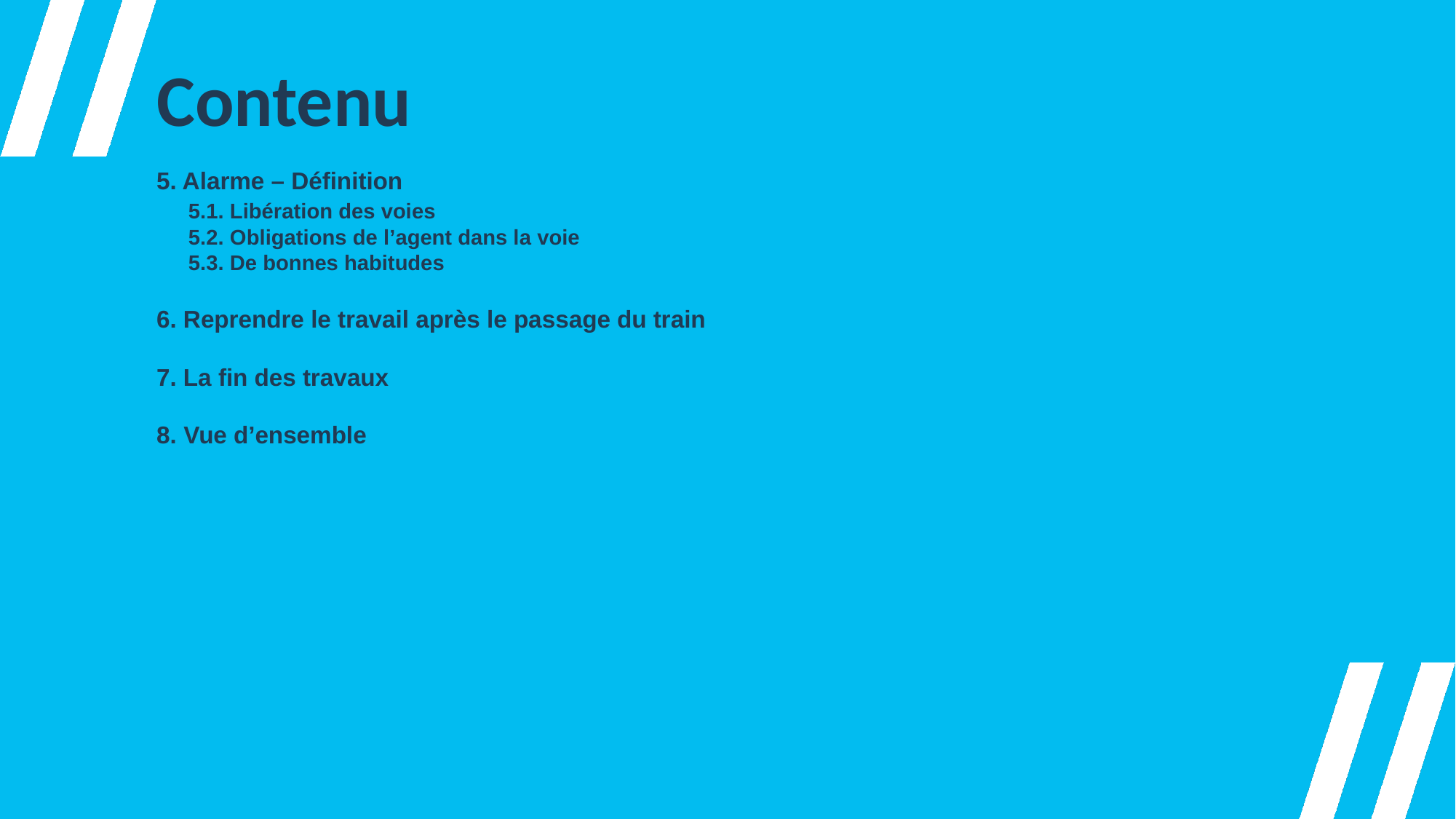

# Contenu
5. Alarme – Définition
	5.1. Libération des voies
	5.2. Obligations de l’agent dans la voie
	5.3. De bonnes habitudes

6. Reprendre le travail après le passage du train

7. La fin des travaux

8. Vue d’ensemble